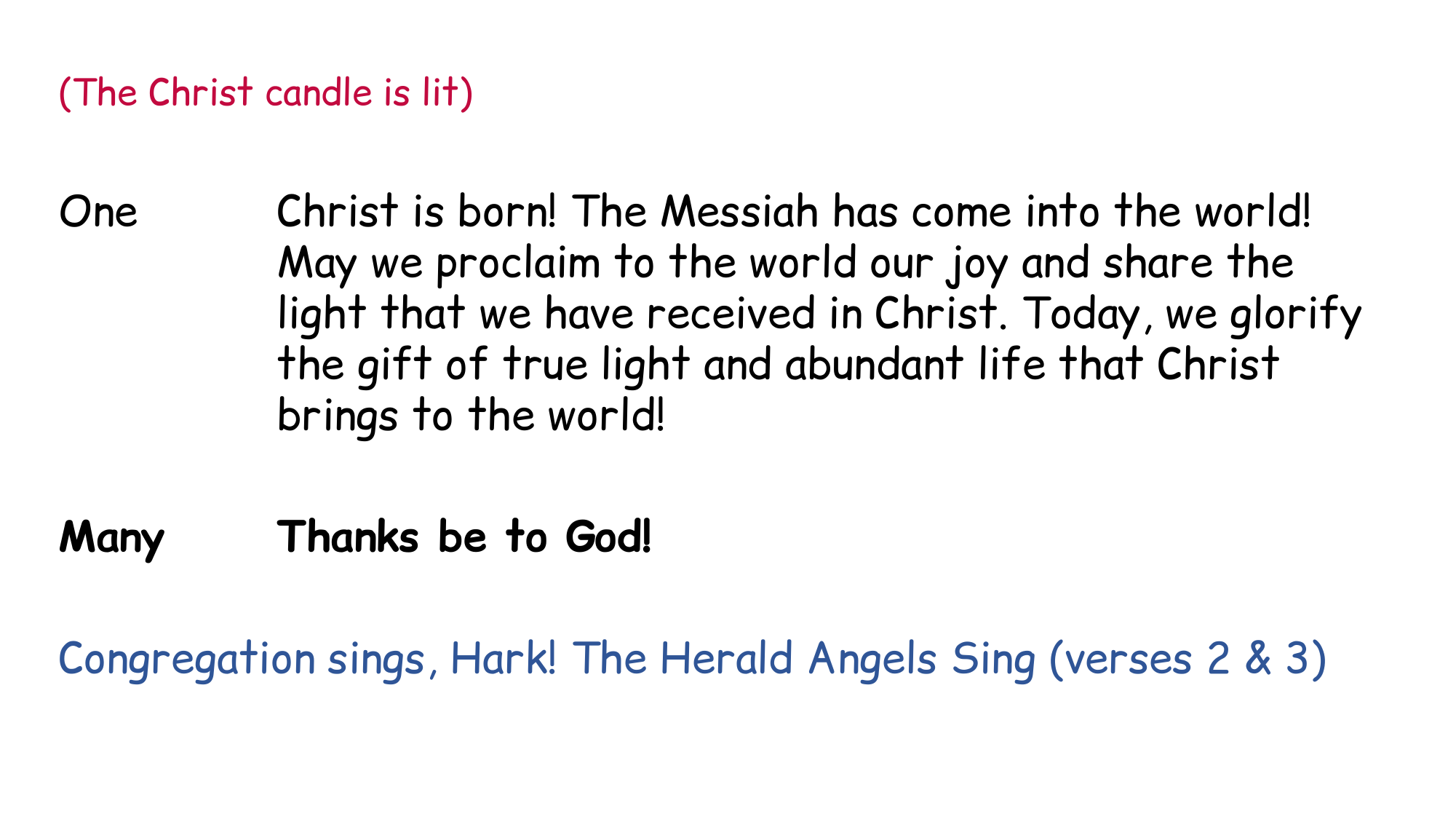

(The Christ candle is lit)

One	 	Christ is born! The Messiah has come into the world! 			May we proclaim to the world our joy and share the 			light that we have received in Christ. Today, we glorify 		the gift of true light and abundant life that Christ 			brings to the world!

Many 	Thanks be to God!

Congregation sings, Hark! The Herald Angels Sing (verses 2 & 3)